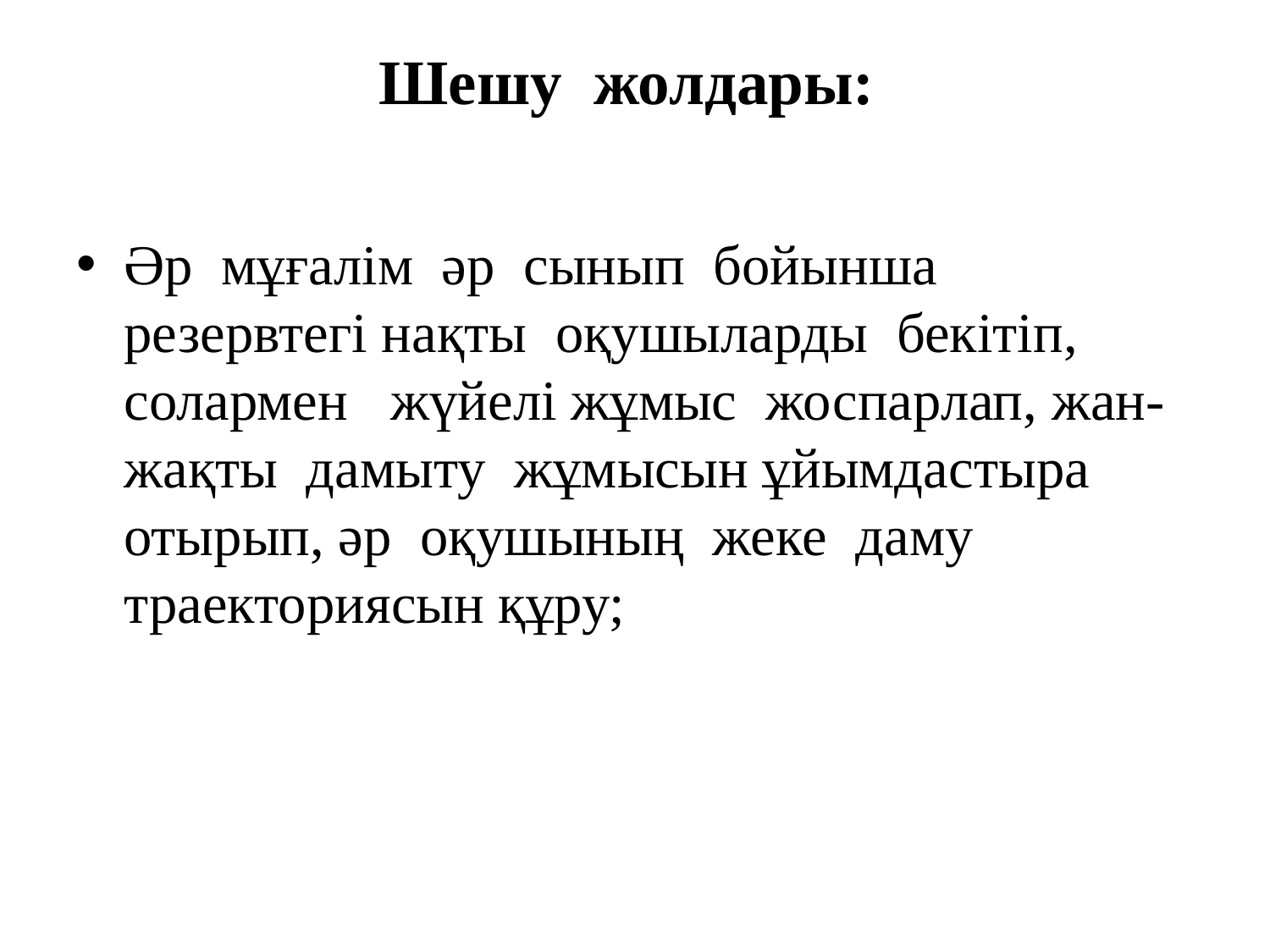

# Шешу  жолдары:
Әр  мұғалім  әр  сынып  бойынша  резервтегі нақты  оқушыларды  бекітіп, солармен   жүйелі жұмыс  жоспарлап, жан- жақты  дамыту  жұмысын ұйымдастыра  отырып, әр  оқушының  жеке  даму  траекториясын құру;